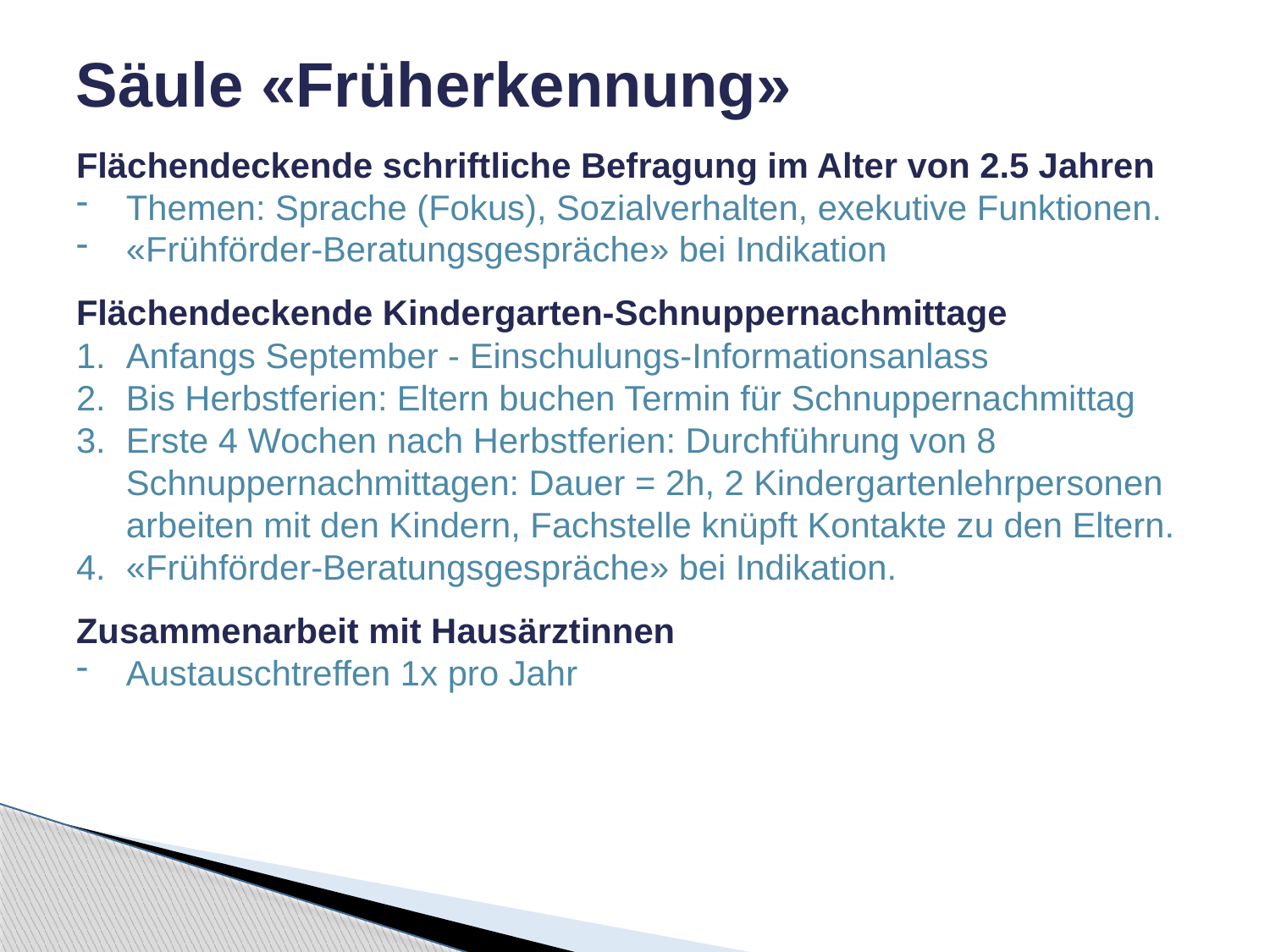

# Säule «Früherkennung»
Flächendeckende schriftliche Befragung im Alter von 2.5 Jahren
Themen: Sprache (Fokus), Sozialverhalten, exekutive Funktionen.
«Frühförder-Beratungsgespräche» bei Indikation
Flächendeckende Kindergarten-Schnuppernachmittage
Anfangs September - Einschulungs-Informationsanlass
Bis Herbstferien: Eltern buchen Termin für Schnuppernachmittag
Erste 4 Wochen nach Herbstferien: Durchführung von 8 Schnuppernachmittagen: Dauer = 2h, 2 Kindergartenlehrpersonen arbeiten mit den Kindern, Fachstelle knüpft Kontakte zu den Eltern.
«Frühförder-Beratungsgespräche» bei Indikation.
Zusammenarbeit mit Hausärztinnen
Austauschtreffen 1x pro Jahr